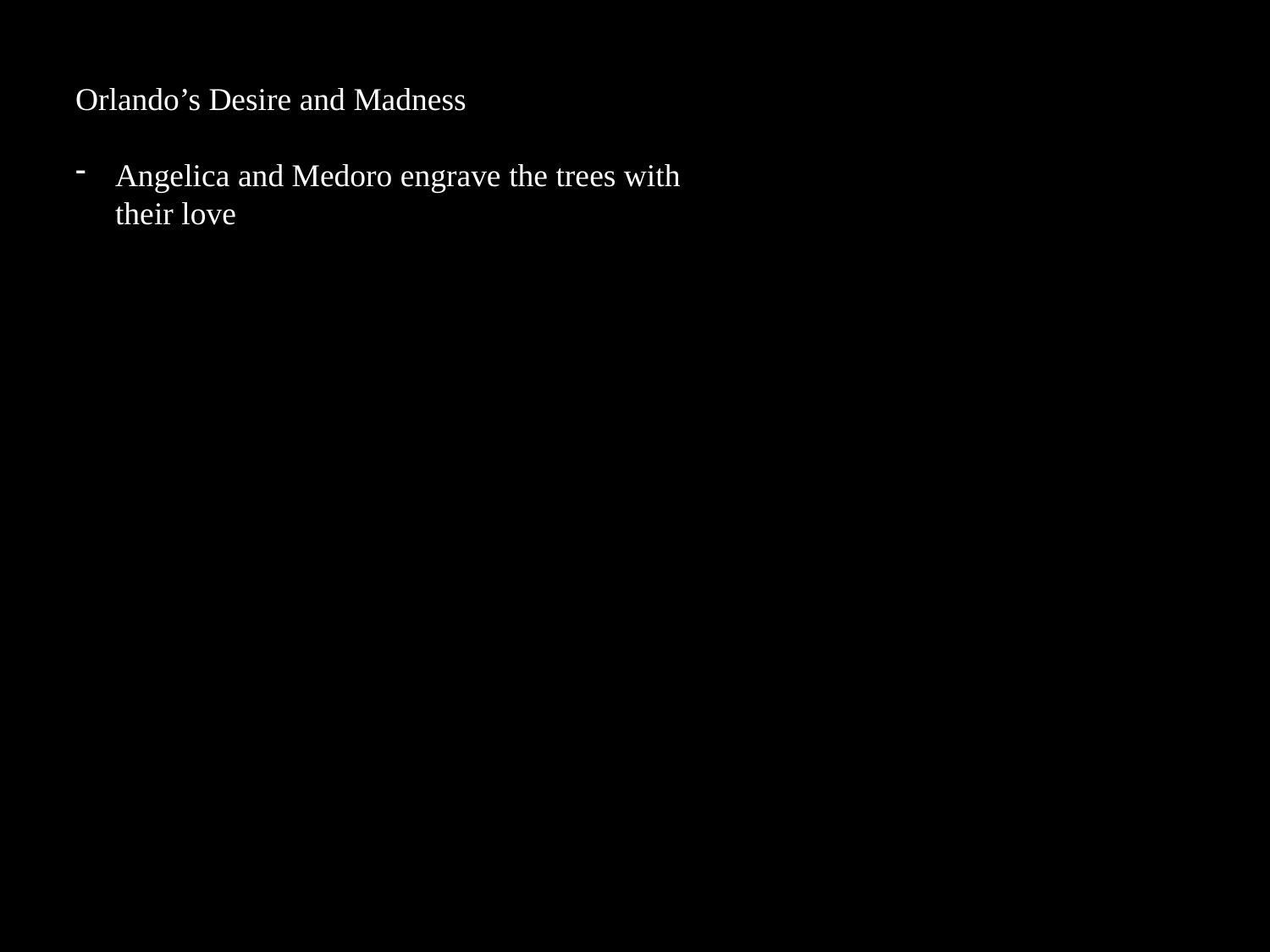

Orlando’s Desire and Madness

Angelica and Medoro engrave the trees with their love